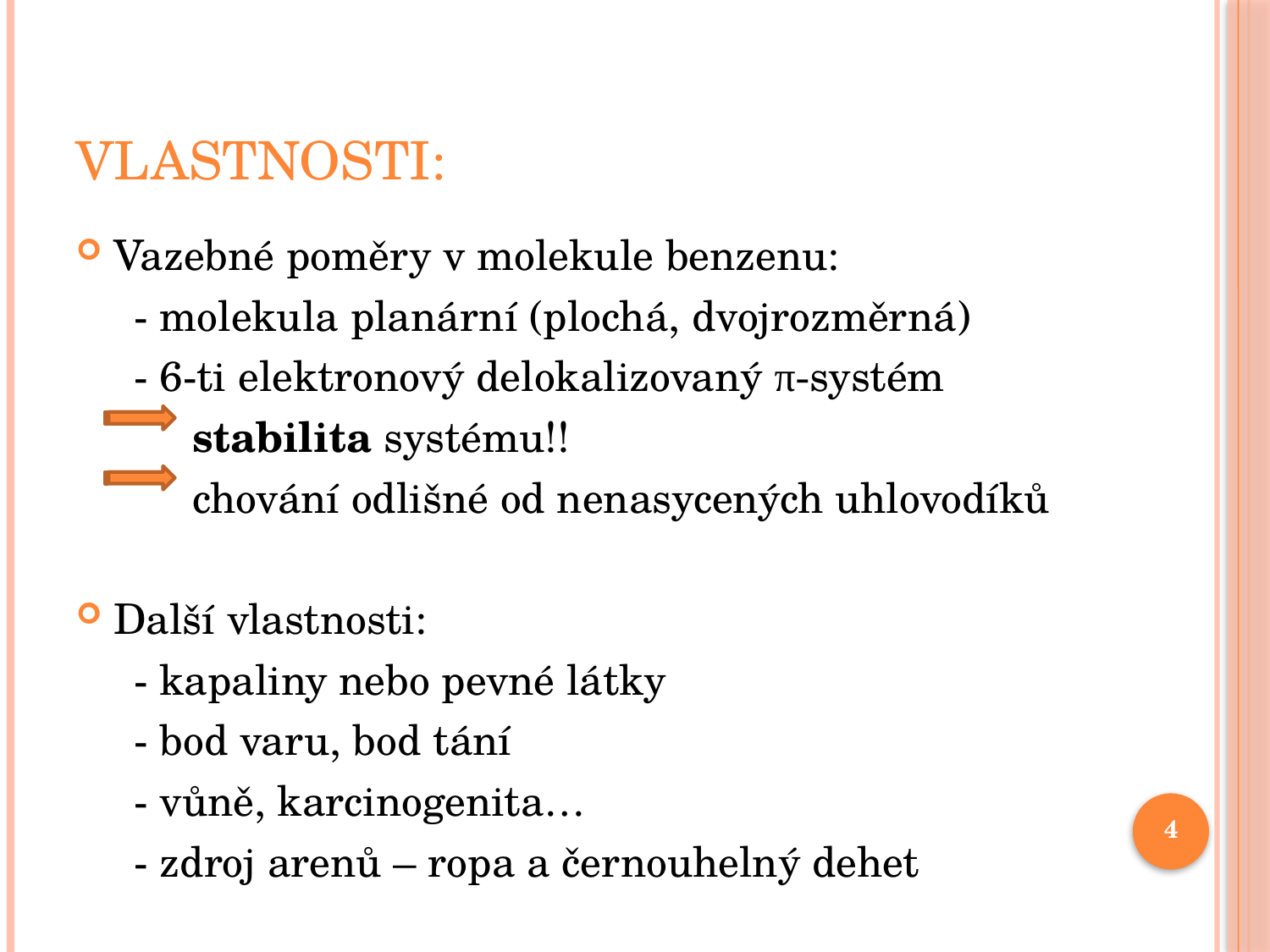

# Vlastnosti:
Vazebné poměry v molekule benzenu:
     - molekula planární (plochá, dvojrozměrná)
     - 6-ti elektronový delokalizovaný π-systém
          stabilita systému!!
          chování odlišné od nenasycených uhlovodíků

Další vlastnosti:
     - kapaliny nebo pevné látky
     - bod varu, bod tání
     - vůně, karcinogenita…
     - zdroj arenů – ropa a černouhelný dehet

4